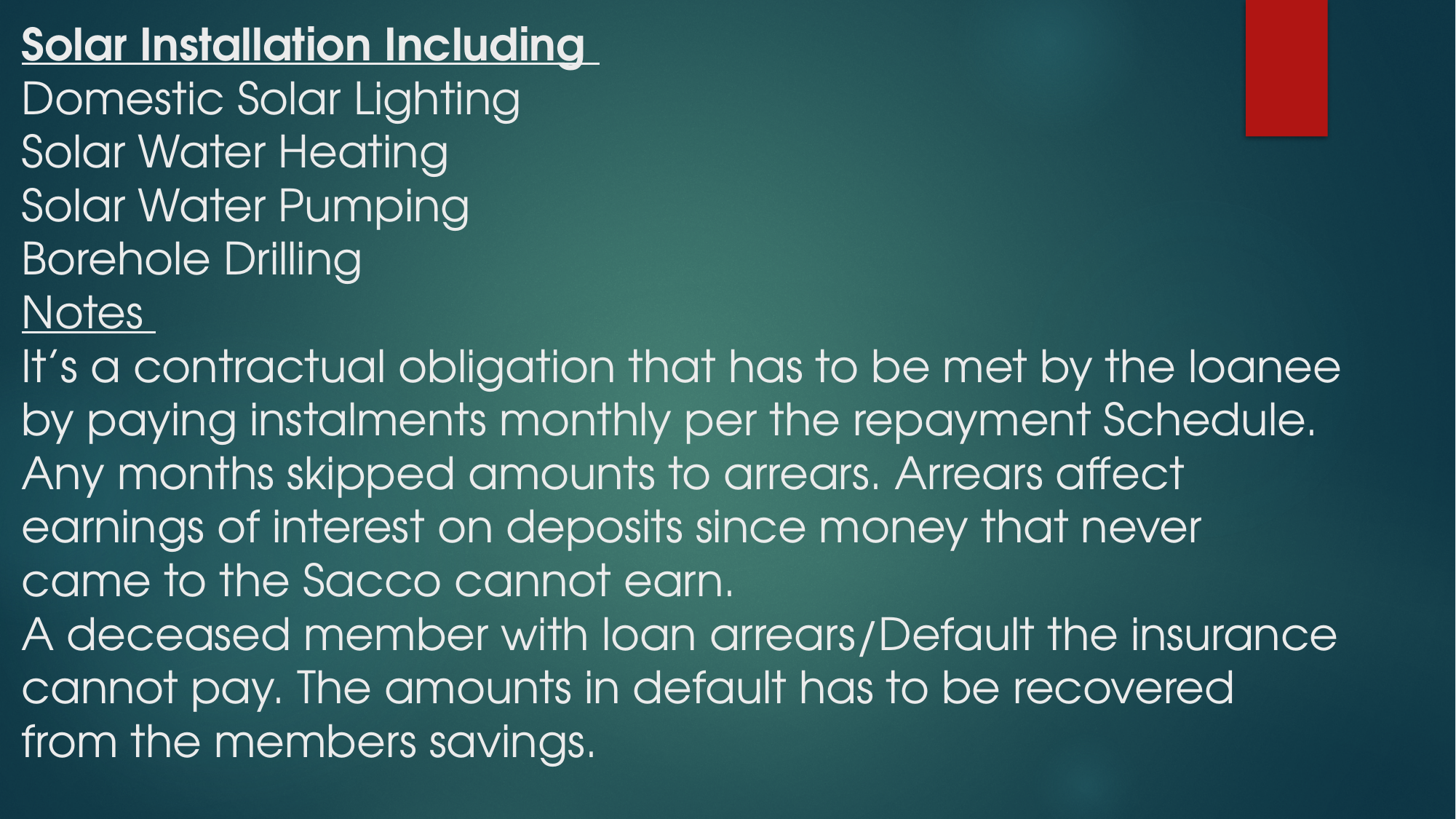

# Solar Installation Including Domestic Solar Lighting Solar Water Heating Solar Water Pumping Borehole Drilling Notes It’s a contractual obligation that has to be met by the loanee by paying instalments monthly per the repayment Schedule. Any months skipped amounts to arrears. Arrears affect earnings of interest on deposits since money that never came to the Sacco cannot earn. A deceased member with loan arrears/Default the insurance cannot pay. The amounts in default has to be recovered from the members savings.